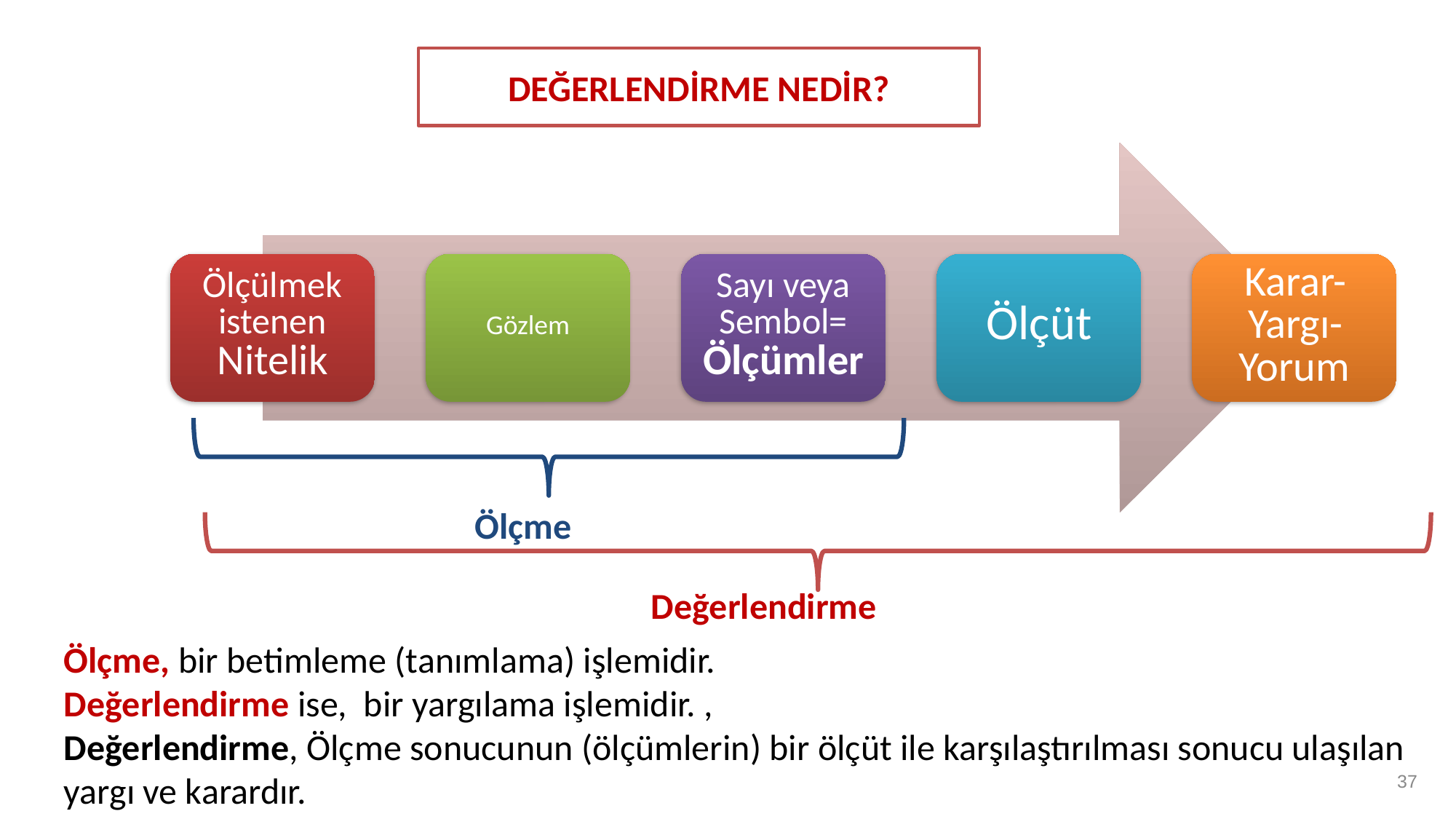

DEĞERLENDİRME NEDİR?

Sayı veya Sembol=
Ölçümler
Ölçüt
Karar-Yargı-Yorum
Gözlem
Ölçülmek istenen Nitelik
Ölçme
Değerlendirme
Ölçme, bir betimleme (tanımlama) işlemidir.
Değerlendirme ise,  bir yargılama işlemidir. ,
Değerlendirme, Ölçme sonucunun (ölçümlerin) bir ölçüt ile karşılaştırılması sonucu ulaşılan yargı ve karardır.
37